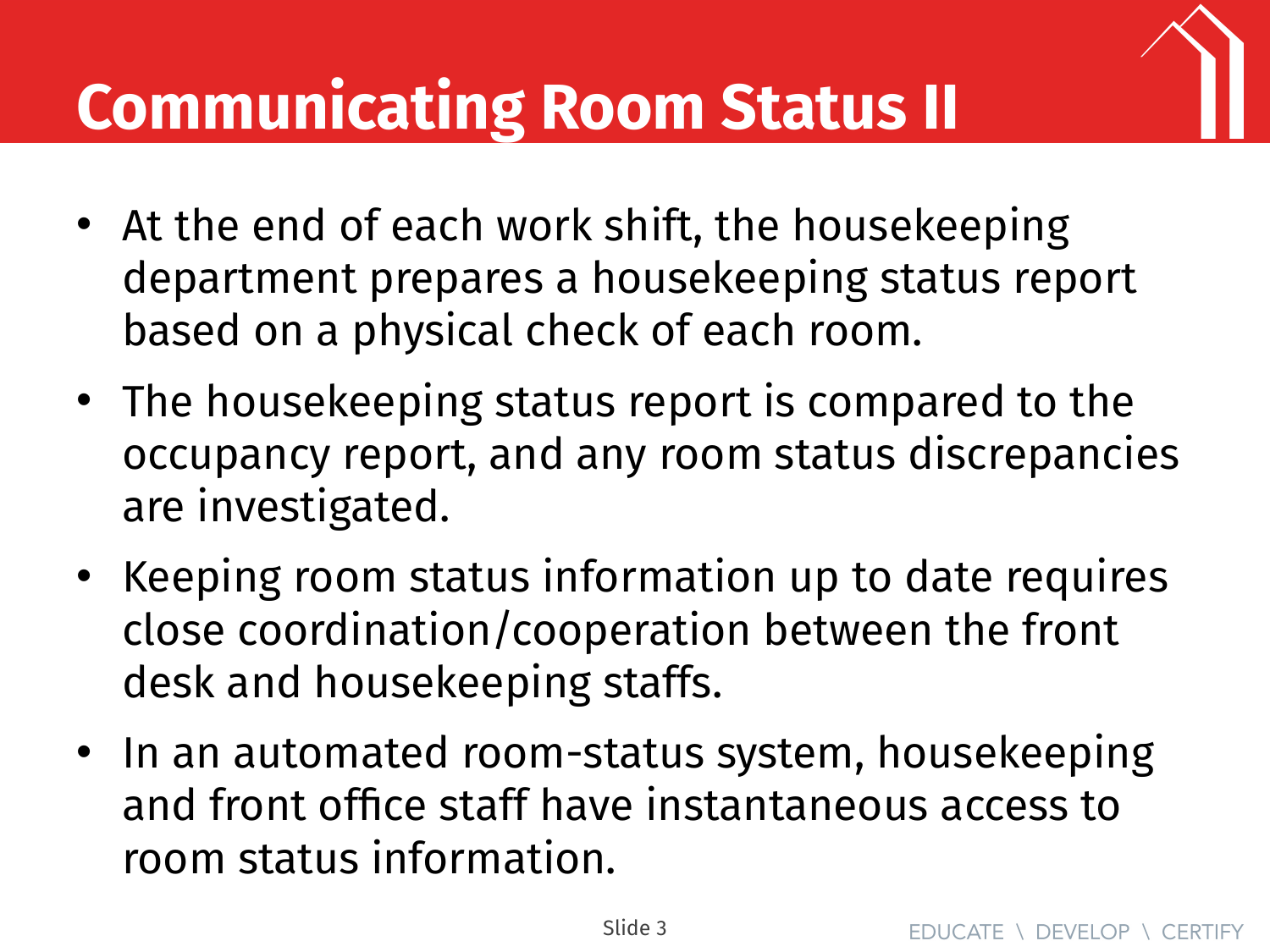

# Communicating Room Status II
At the end of each work shift, the housekeeping department prepares a housekeeping status report based on a physical check of each room.
The housekeeping status report is compared to the occupancy report, and any room status discrepancies are investigated.
Keeping room status information up to date requires close coordination/cooperation between the front desk and housekeeping staffs.
In an automated room-status system, housekeeping and front office staff have instantaneous access to room status information.
Slide 3